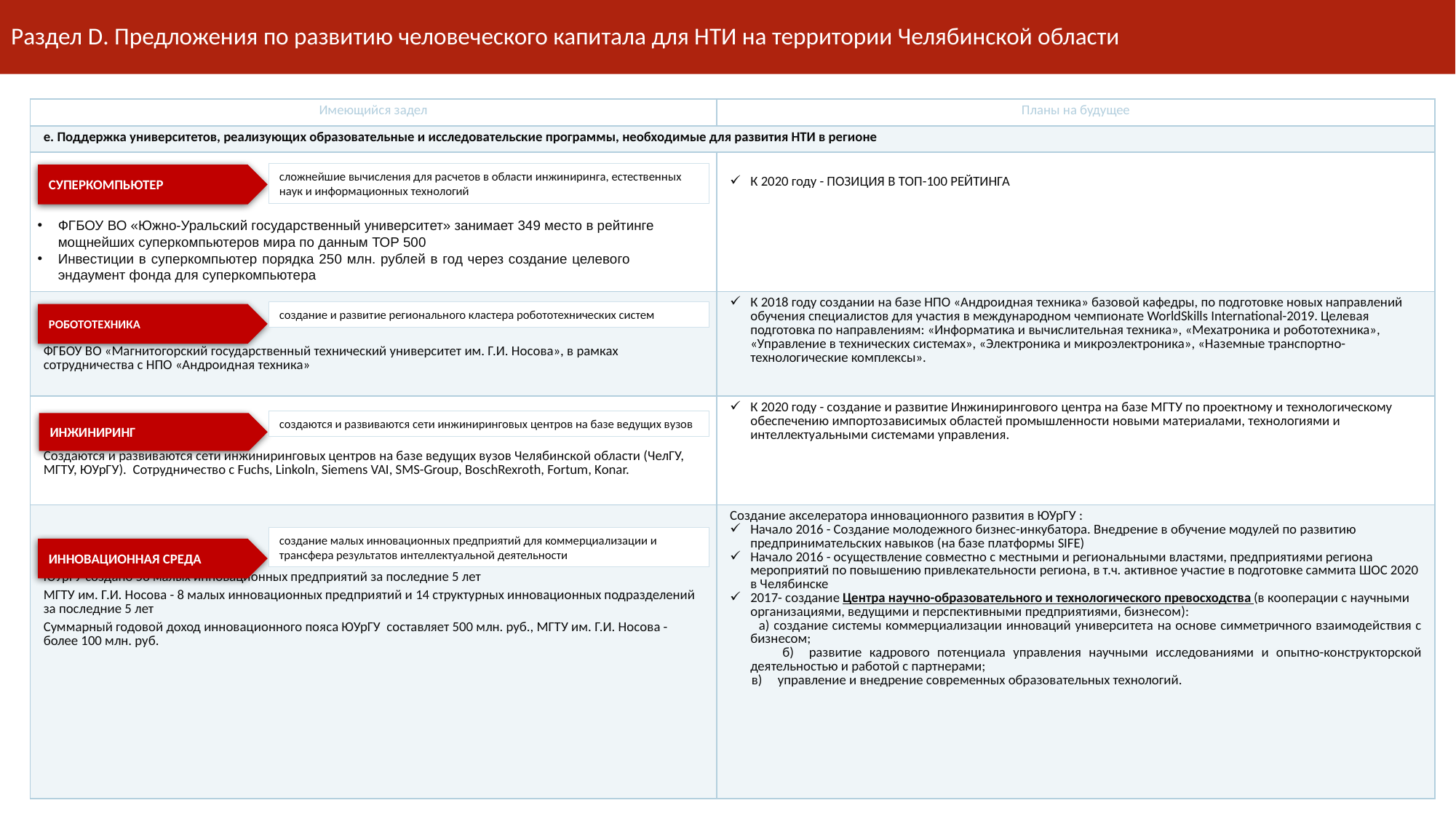

# Раздел D. Предложения по развитию человеческого капитала для НТИ на территории Челябинской области
| Имеющийся задел | Планы на будущее |
| --- | --- |
| e. Поддержка университетов, реализующих образовательные и исследовательские программы, необходимые для развития НТИ в регионе |  |
|  | К 2020 году - ПОЗИЦИЯ В ТОП-100 РЕЙТИНГА |
| ФГБОУ ВО «Магнитогорский государственный технический университет им. Г.И. Носова», в рамках сотрудничества с НПО «Андроидная техника» | К 2018 году создании на базе НПО «Андроидная техника» базовой кафедры, по подготовке новых направлений обучения специалистов для участия в международном чемпионате WorldSkills International-2019. Целевая подготовка по направлениям: «Информатика и вычислительная техника», «Мехатроника и робототехника», «Управление в технических системах», «Электроника и микроэлектроника», «Наземные транспортно-технологические комплексы». |
| Создаются и развиваются сети инжиниринговых центров на базе ведущих вузов Челябинской области (ЧелГУ, МГТУ, ЮУрГУ). Сотрудничество с Fuchs, Linkoln, Siemens VAI, SMS-Group, BoschRexroth, Fortum, Konar. | К 2020 году - создание и развитие Инжинирингового центра на базе МГТУ по проектному и технологическому обеспечению импортозависимых областей промышленности новыми материалами, технологиями и интеллектуальными системами управления. |
| ЮУрГУ создано 58 малых инновационных предприятий за последние 5 лет МГТУ им. Г.И. Носова - 8 малых инновационных предприятий и 14 структурных инновационных подразделений за последние 5 лет Суммарный годовой доход инновационного пояса ЮУрГУ составляет 500 млн. руб., МГТУ им. Г.И. Носова - более 100 млн. руб. | Создание акселератора инновационного развития в ЮУрГУ : Начало 2016 - Создание молодежного бизнес-инкубатора. Внедрение в обучение модулей по развитию предпринимательских навыков (на базе платформы SIFE) Начало 2016 - осуществление совместно с местными и региональными властями, предприятиями региона мероприятий по повышению привлекательности региона, в т.ч. активное участие в подготовке саммита ШОС 2020 в Челябинске 2017- создание Центра научно-образовательного и технологического превосходства (в кооперации с научными организациями, ведущими и перспективными предприятиями, бизнесом): а) создание системы коммерциализации инноваций университета на основе симметричного взаимодействия с бизнесом; б) развитие кадрового потенциала управления научными исследованиями и опытно-конструкторской деятельностью и работой с партнерами; в) управление и внедрение современных образовательных технологий. |
сложнейшие вычисления для расчетов в области инжиниринга, естественных наук и информационных технологий
СУПЕРКОМПЬЮТЕР
ФГБОУ ВО «Южно-Уральский государственный университет» занимает 349 место в рейтинге мощнейших суперкомпьютеров мира по данным ТОР 500
Инвестиции в суперкомпьютер порядка 250 млн. рублей в год через создание целевого эндаумент фонда для суперкомпьютера
создание и развитие регионального кластера робототехнических систем
РОБОТОТЕХНИКА
создаются и развиваются сети инжиниринговых центров на базе ведущих вузов
ИНЖИНИРИНГ
создание малых инновационных предприятий для коммерциализации и трансфера результатов интеллектуальной деятельности
ИННОВАЦИОННАЯ СРЕДА